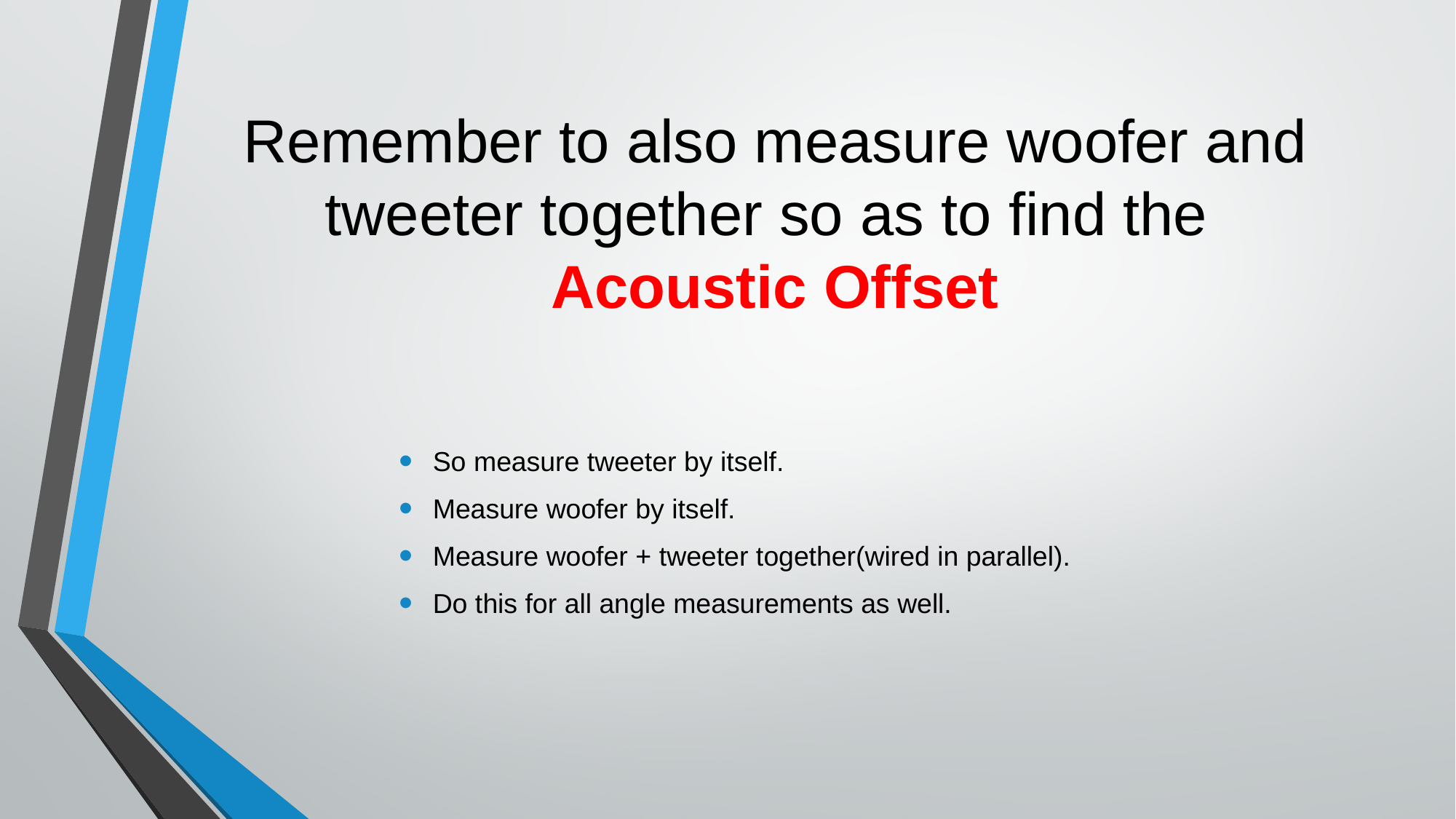

Remember to also measure woofer and tweeter together so as to find the
Acoustic Offset
So measure tweeter by itself.
Measure woofer by itself.
Measure woofer + tweeter together(wired in parallel).
Do this for all angle measurements as well.